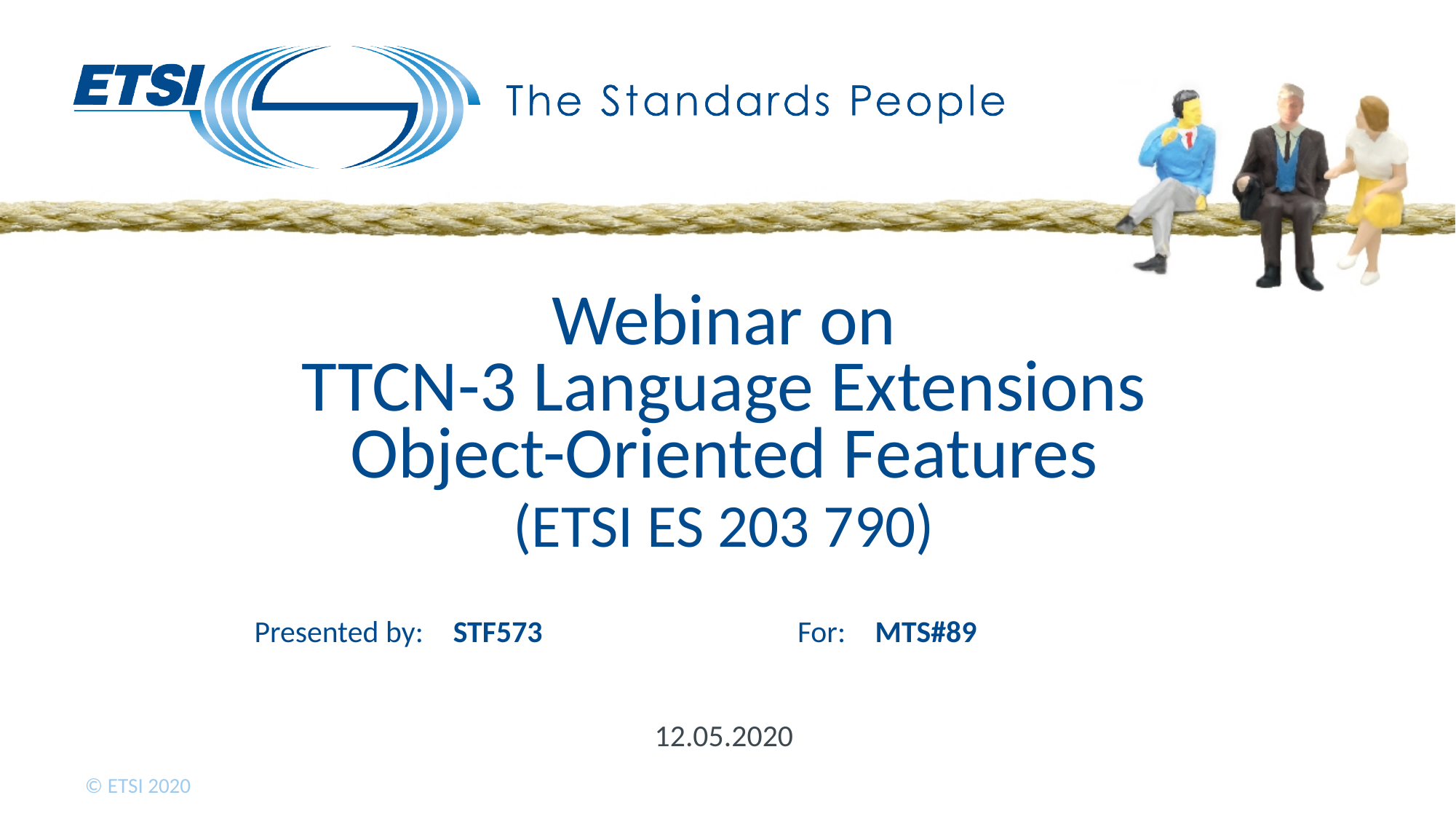

# Webinar on TTCN-3 Language Extensions Object-Oriented Features (ETSI ES 203 790)
STF573
MTS#89
12.05.2020